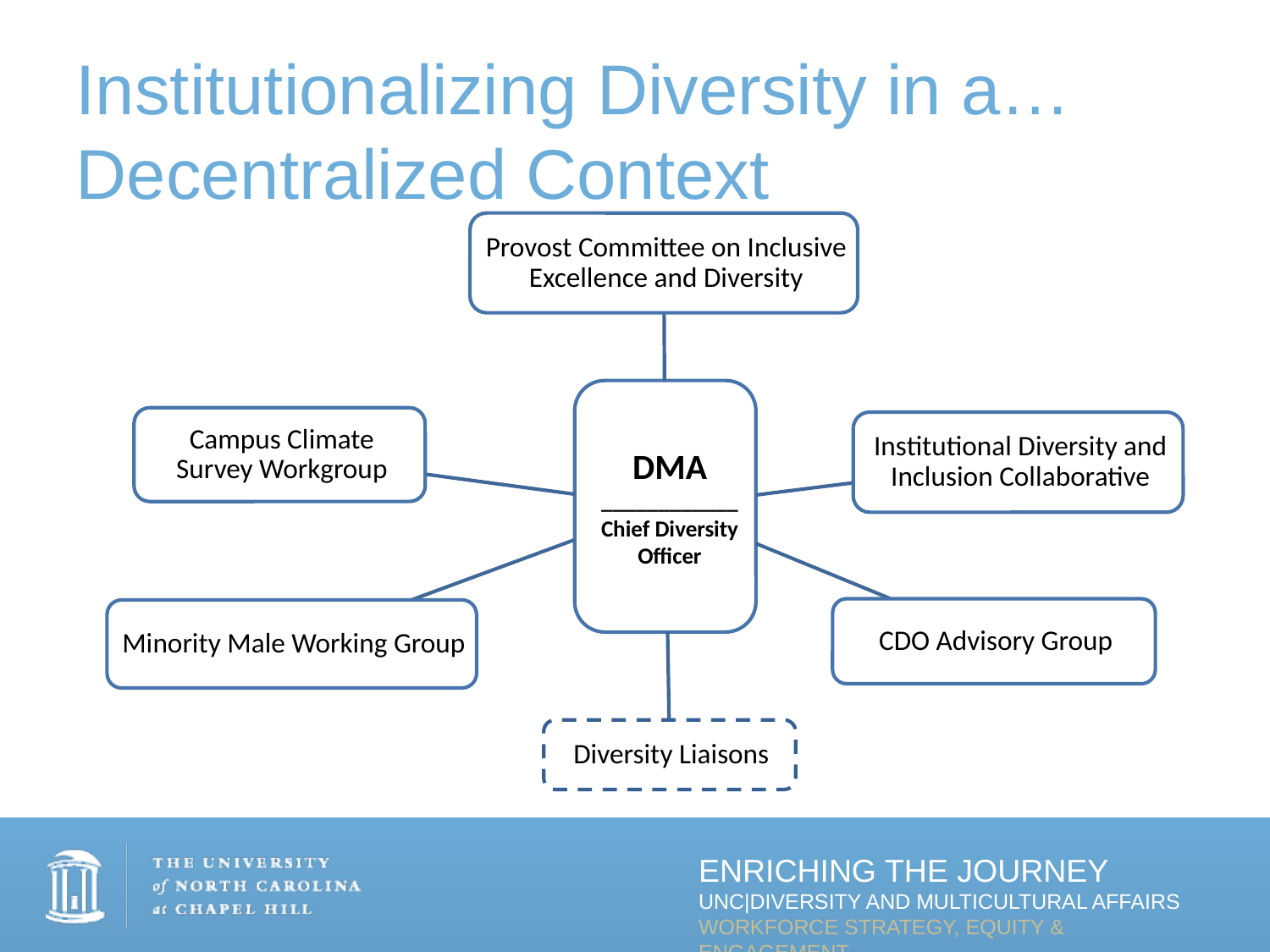

# Institutionalizing Diversity in a… Decentralized Context
DMA
____________
Chief Diversity Officer
Provost Committee on Inclusive Excellence and Diversity
Institutional Diversity and Inclusion Collaborative
CDO Advisory Group
Diversity Liaisons
Minority Male Working Group
Campus Climate Survey Workgroup